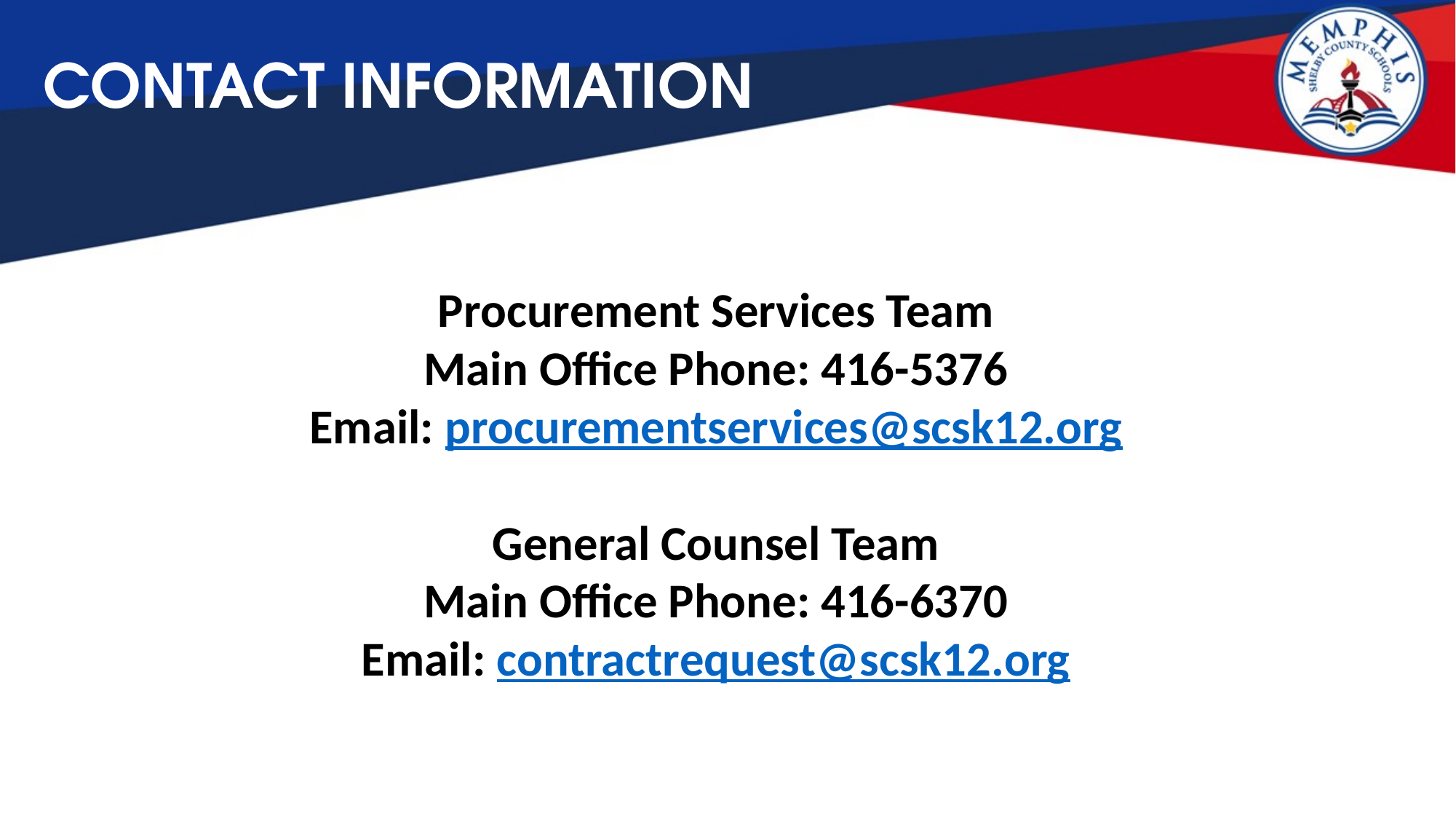

# CONTACT INFORMATION

Procurement Services Team
Main Office Phone: 416-5376
Email: procurementservices@scsk12.org
General Counsel Team
Main Office Phone: 416-6370
Email: contractrequest@scsk12.org